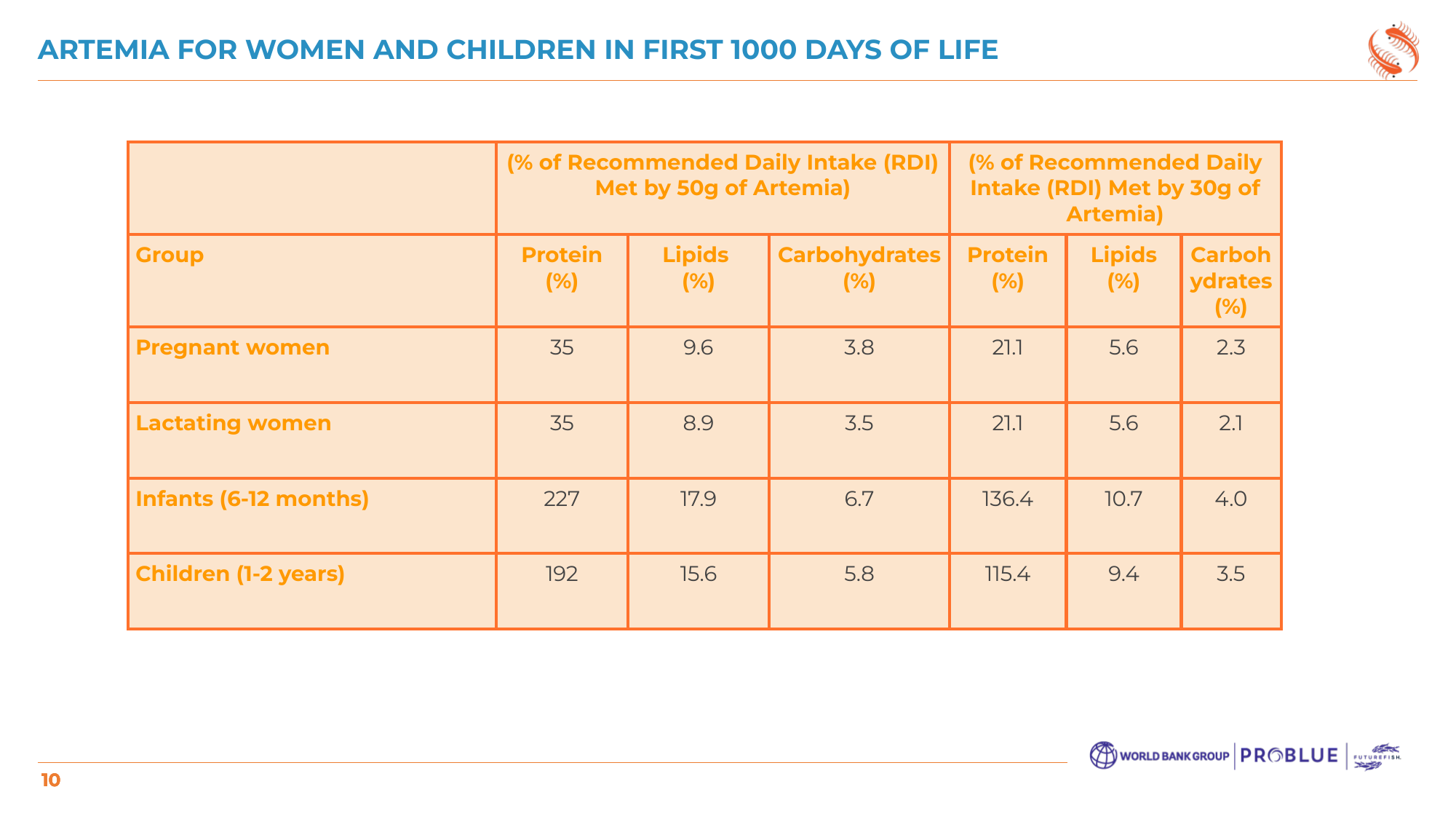

ARTEMIA FOR WOMEN AND CHILDREN IN FIRST 1000 DAYS OF LIFE
|  | (% of Recommended Daily Intake (RDI) Met by 50g of Artemia) |  |  | (% of Recommended Daily Intake (RDI) Met by 30g of Artemia) |  |  |
| --- | --- | --- | --- | --- | --- | --- |
| Group | Protein (%) | Lipids (%) | Carbohydrates (%) | Protein (%) | Lipids (%) | Carbohydrates (%) |
| Pregnant women | 35 | 9.6 | 3.8 | 21.1 | 5.6 | 2.3 |
| Lactating women | 35 | 8.9 | 3.5 | 21.1 | 5.6 | 2.1 |
| Infants (6-12 months) | 227 | 17.9 | 6.7 | 136.4 | 10.7 | 4.0 |
| Children (1-2 years) | 192 | 15.6 | 5.8 | 115.4 | 9.4 | 3.5 |
10
10
10